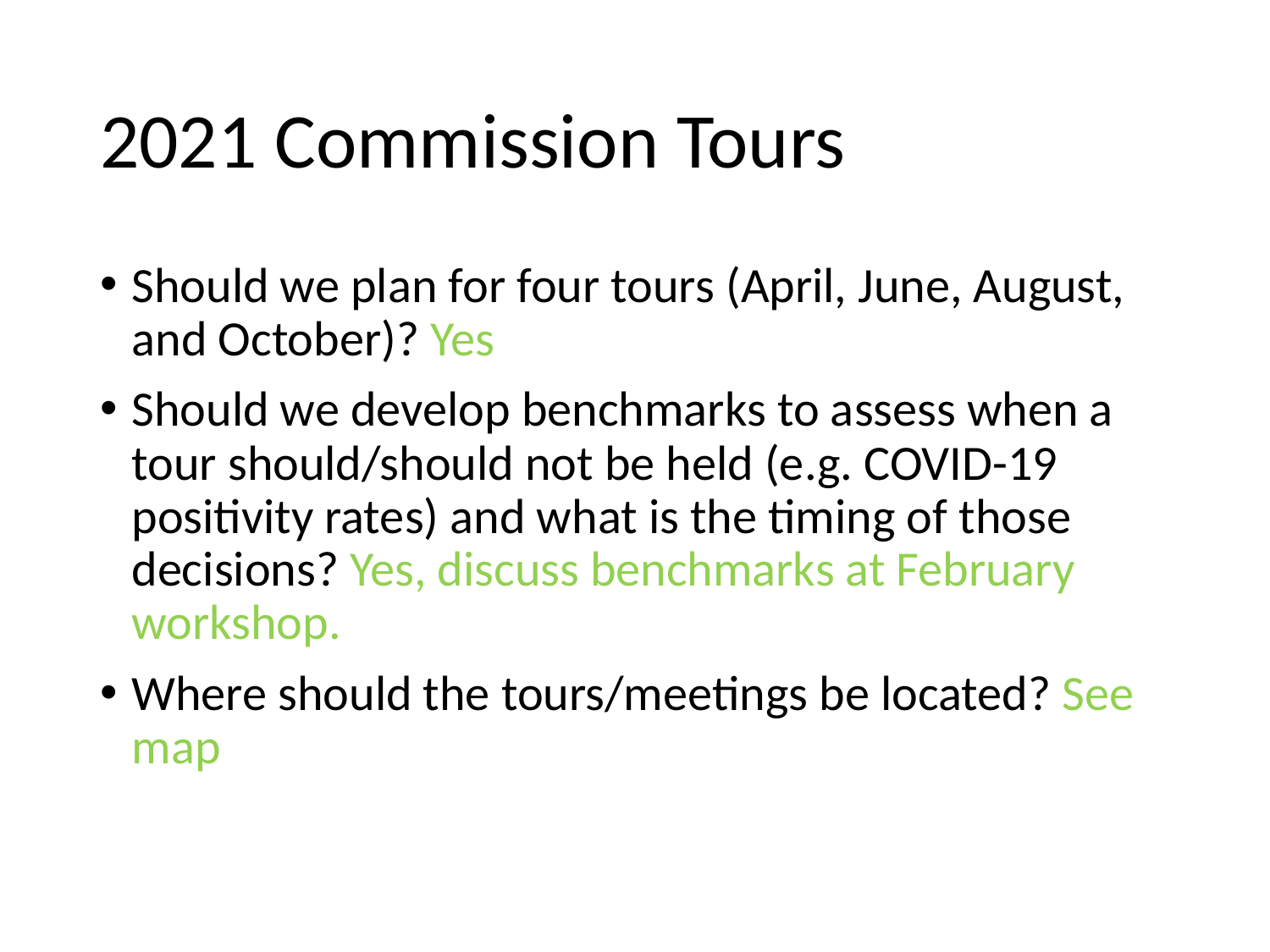

# 2021 Commission Tours
Should we plan for four tours (April, June, August, and October)? Yes
Should we develop benchmarks to assess when a tour should/should not be held (e.g. COVID-19 positivity rates) and what is the timing of those decisions? Yes, discuss benchmarks at February workshop.
Where should the tours/meetings be located? See map